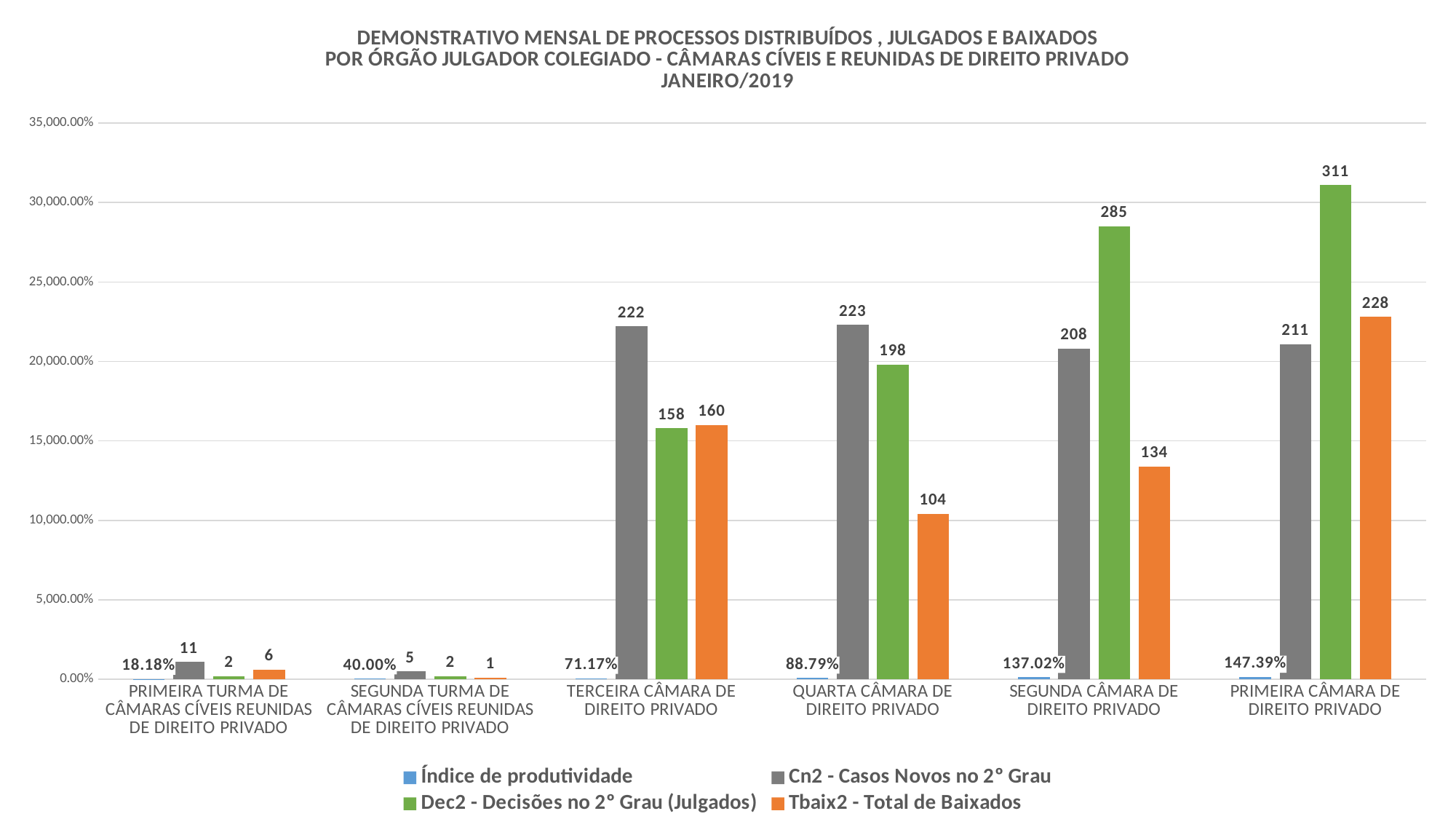

### Chart: DEMONSTRATIVO MENSAL DE PROCESSOS DISTRIBUÍDOS , JULGADOS E BAIXADOS
POR ÓRGÃO JULGADOR COLEGIADO - CÂMARAS CÍVEIS E REUNIDAS DE DIREITO PRIVADO
JANEIRO/2019

| Category |  |  |  |  |
|---|---|---|---|---|
| PRIMEIRA TURMA DE CÂMARAS CÍVEIS REUNIDAS DE DIREITO PRIVADO | 0.18181818181818182 | 11.0 | 2.0 | 6.0 |
| SEGUNDA TURMA DE CÂMARAS CÍVEIS REUNIDAS DE DIREITO PRIVADO | 0.4 | 5.0 | 2.0 | 1.0 |
| TERCEIRA CÂMARA DE DIREITO PRIVADO | 0.7117117117117117 | 222.0 | 158.0 | 160.0 |
| QUARTA CÂMARA DE DIREITO PRIVADO | 0.8878923766816144 | 223.0 | 198.0 | 104.0 |
| SEGUNDA CÂMARA DE DIREITO PRIVADO | 1.3701923076923077 | 208.0 | 285.0 | 134.0 |
| PRIMEIRA CÂMARA DE DIREITO PRIVADO | 1.4739336492890995 | 211.0 | 311.0 | 228.0 |